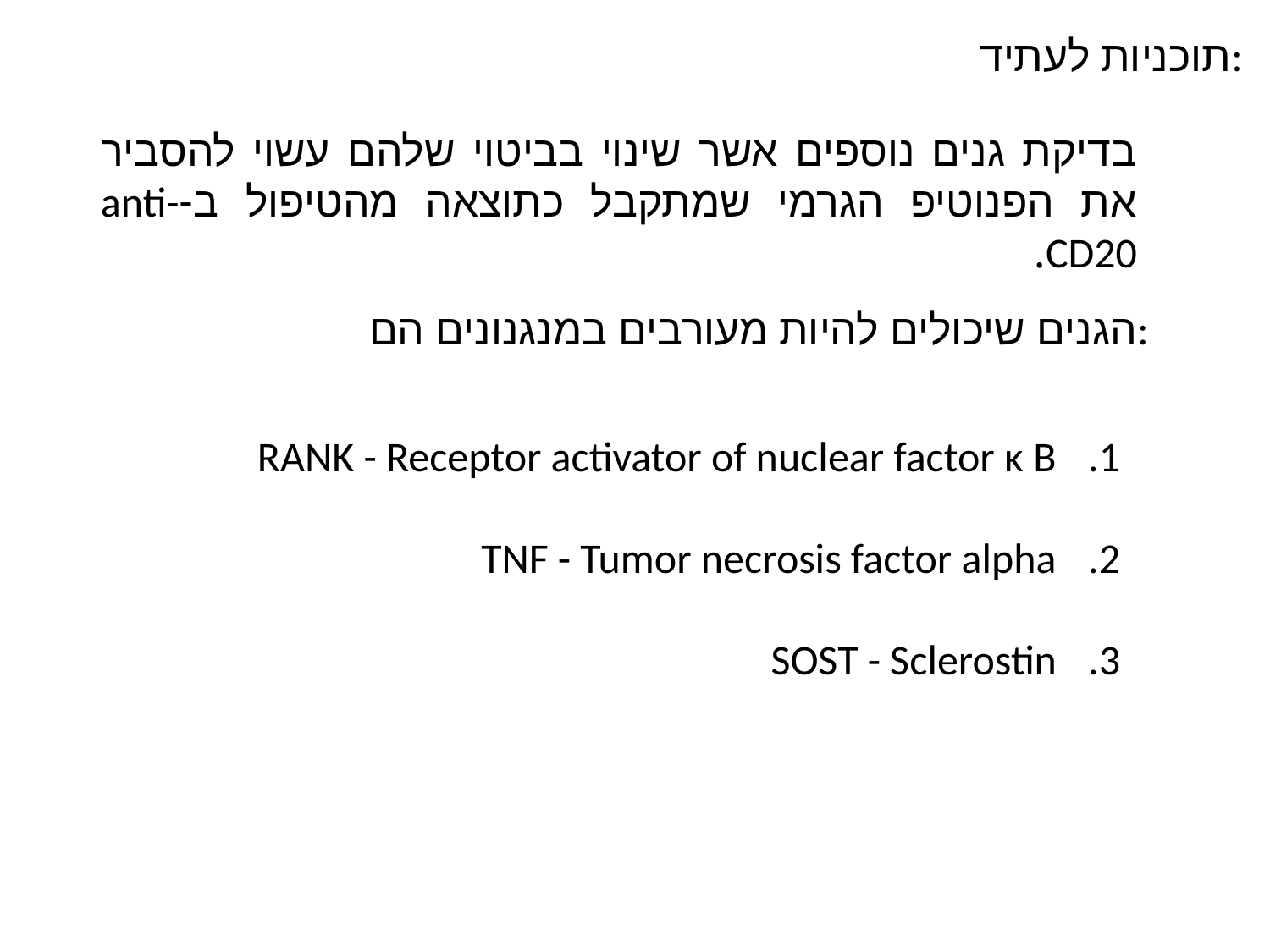

תוכניות לעתיד:
בדיקת גנים נוספים אשר שינוי בביטוי שלהם עשוי להסביר את הפנוטיפ הגרמי שמתקבל כתוצאה מהטיפול ב-anti-CD20.
הגנים שיכולים להיות מעורבים במנגנונים הם:
RANK - Receptor activator of nuclear factor κ B

TNF - Tumor necrosis factor alpha

SOST - Sclerostin